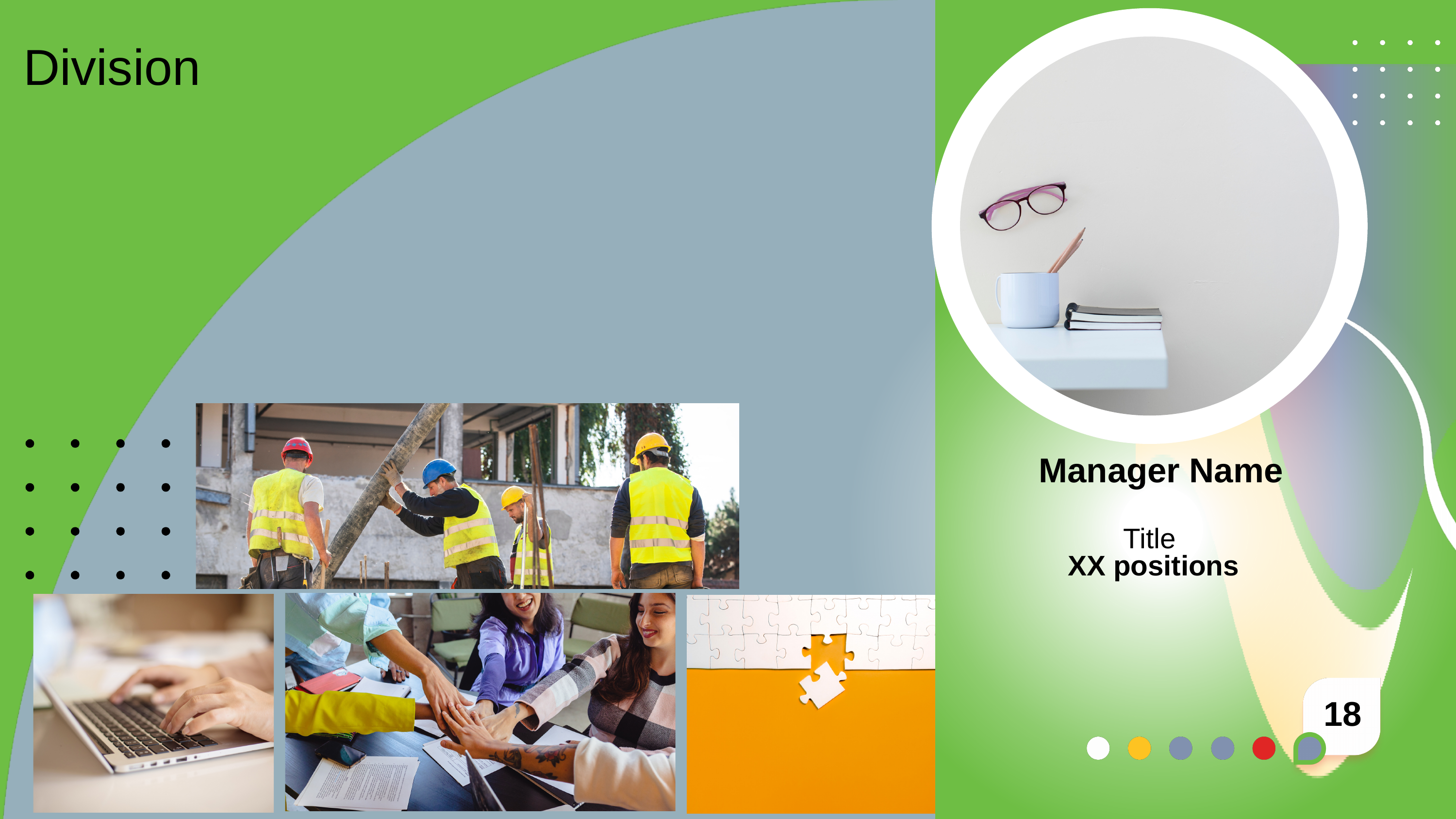

Division

Manager Name
Title
 XX positions

18